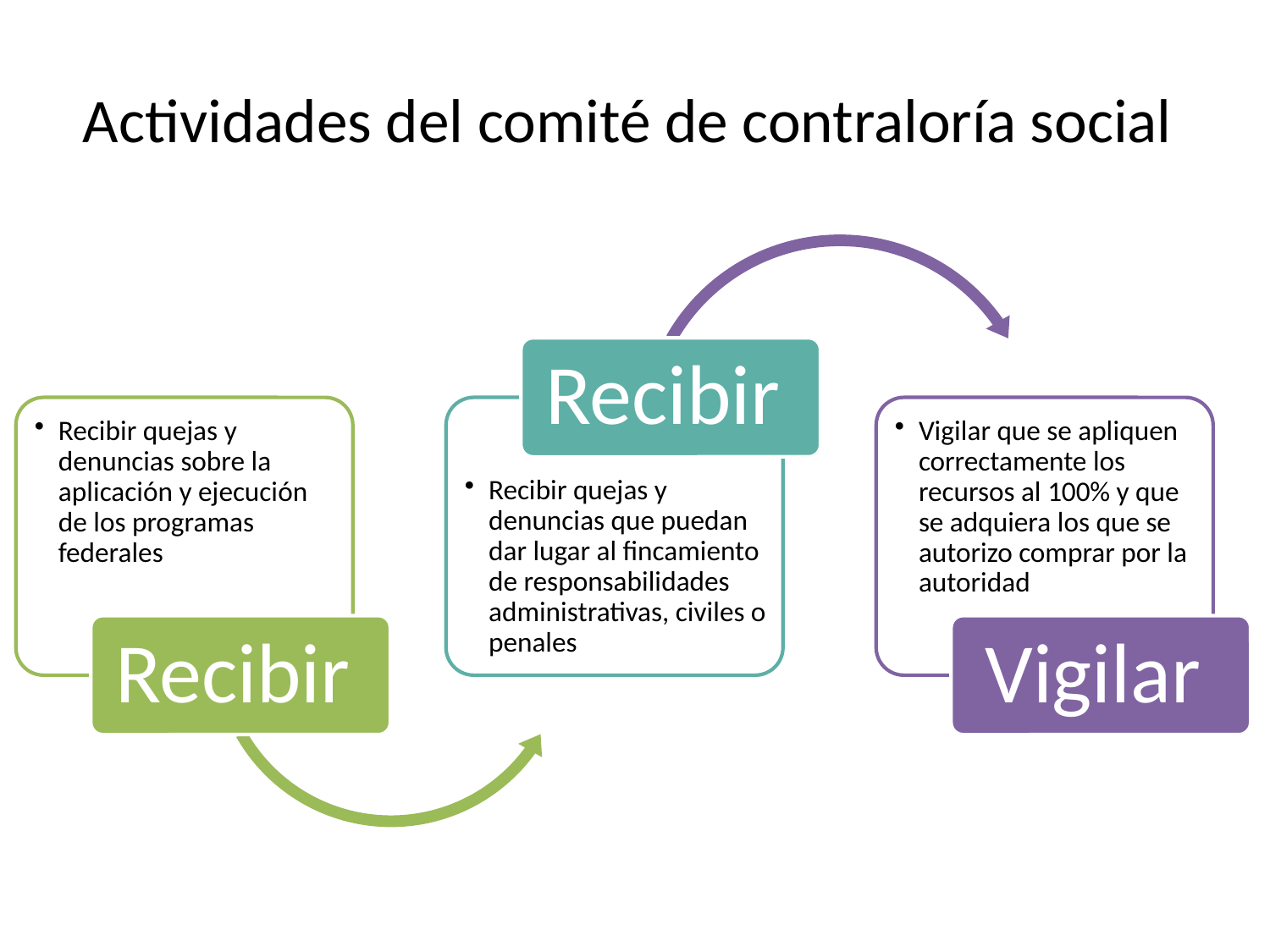

# Actividades del comité de contraloría social
Recibir quejas y denuncias sobre la aplicación y ejecución de los programas federales
Recibir
Recibir quejas y denuncias que puedan dar lugar al fincamiento de responsabilidades administrativas, civiles o penales
Recibir
Vigilar que se apliquen correctamente los recursos al 100% y que se adquiera los que se autorizo comprar por la autoridad
Vigilar